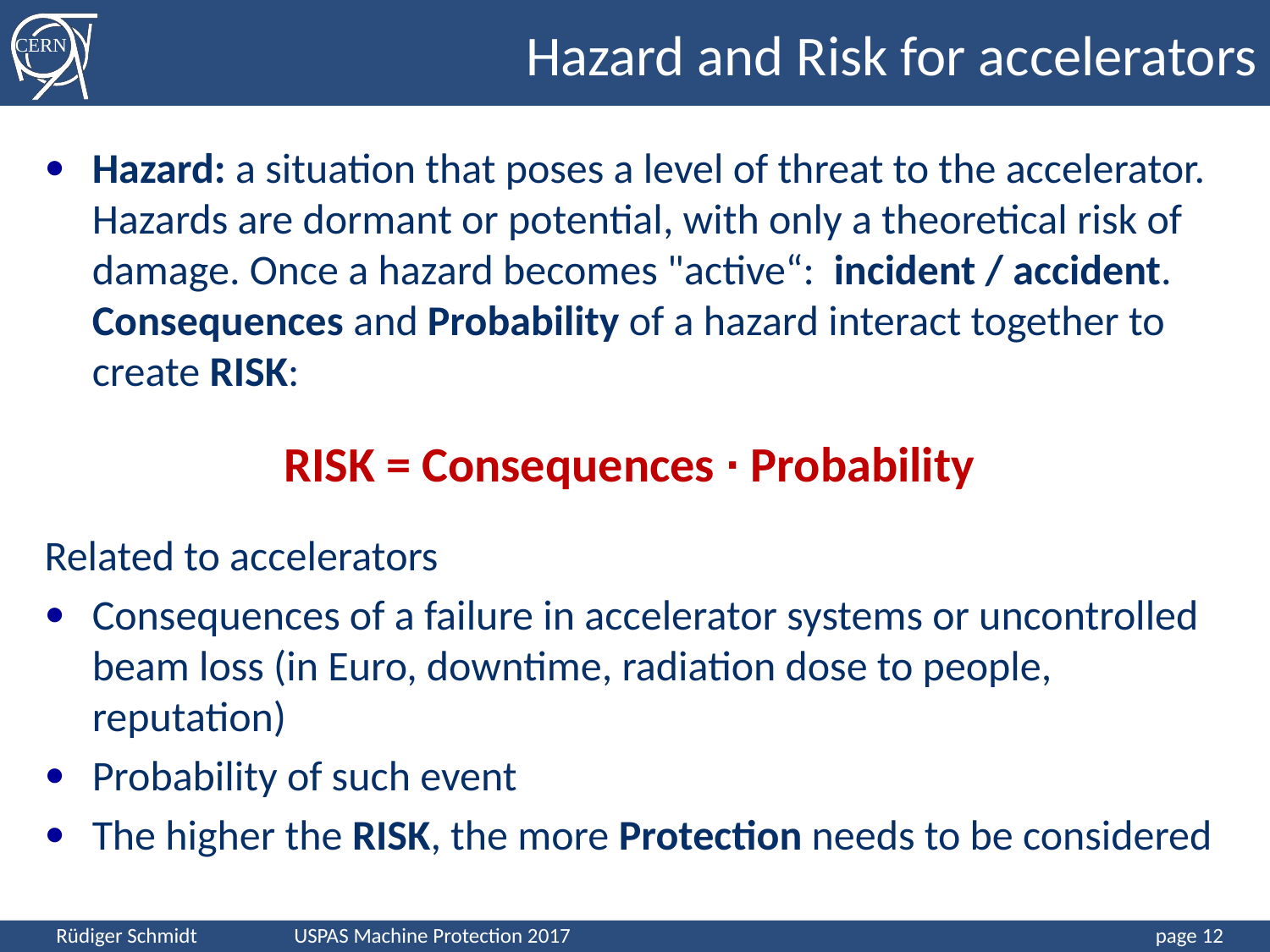

Hazard and Risk for accelerators
Hazard: a situation that poses a level of threat to the accelerator. Hazards are dormant or potential, with only a theoretical risk of damage. Once a hazard becomes "active“:  incident / accident. Consequences and Probability of a hazard interact together to create RISK:

RISK = Consequences ∙ Probability

Related to accelerators
Consequences of a failure in accelerator systems or uncontrolled beam loss (in Euro, downtime, radiation dose to people, reputation)
Probability of such event
The higher the RISK, the more Protection needs to be considered